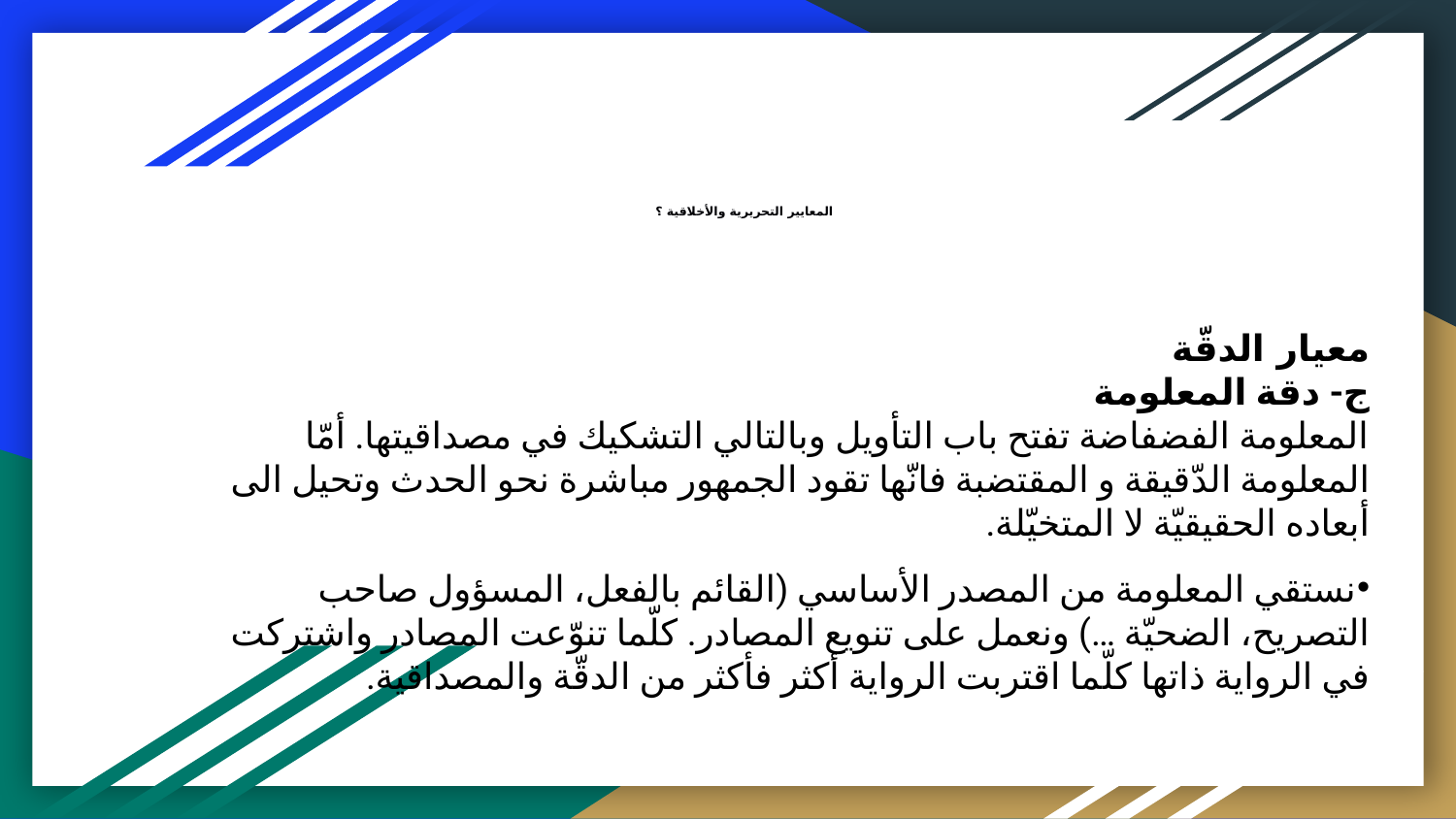

# المعايير التحريرية والأخلاقية ؟

معيار الدقّة
ج- دقة المعلومة
المعلومة الفضفاضة تفتح باب التأويل وبالتالي التشكيك في مصداقيتها. أمّا المعلومة الدّقيقة و المقتضبة فانّها تقود الجمهور مباشرة نحو الحدث وتحيل الى أبعاده الحقيقيّة لا المتخيّلة.
نستقي المعلومة من المصدر الأساسي (القائم بالفعل، المسؤول صاحب التصريح، الضحيّة …) ونعمل على تنويع المصادر. كلّما تنوّعت المصادر واشتركت في الرواية ذاتها كلّما اقتربت الرواية أكثر فأكثر من الدقّة والمصداقية.